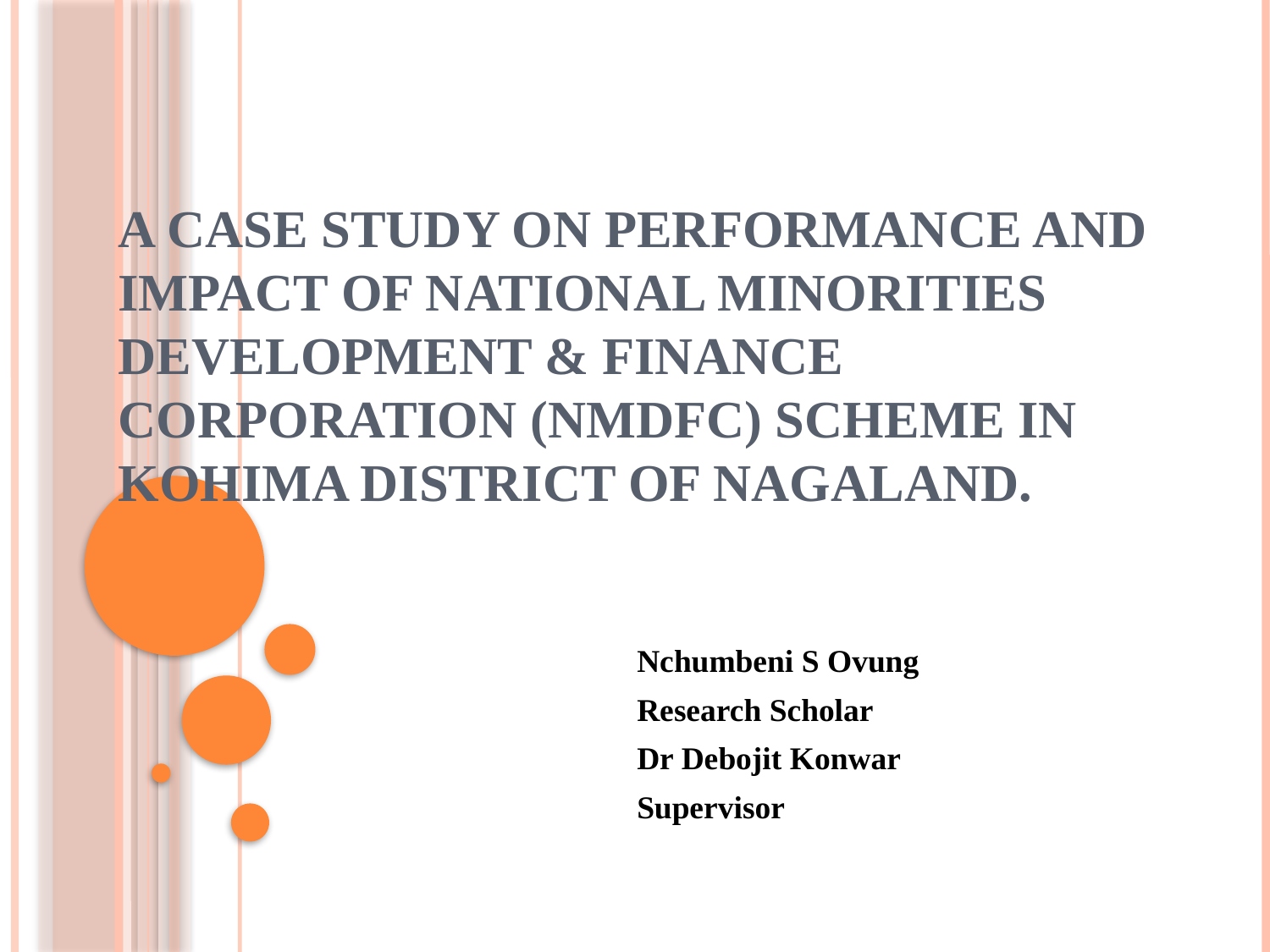

# A Case Study on Performance and Impact of National Minorities Development & Finance Corporation (NMDFC) Scheme in Kohima District of Nagaland.
Nchumbeni S Ovung
Research Scholar
Dr Debojit Konwar
Supervisor